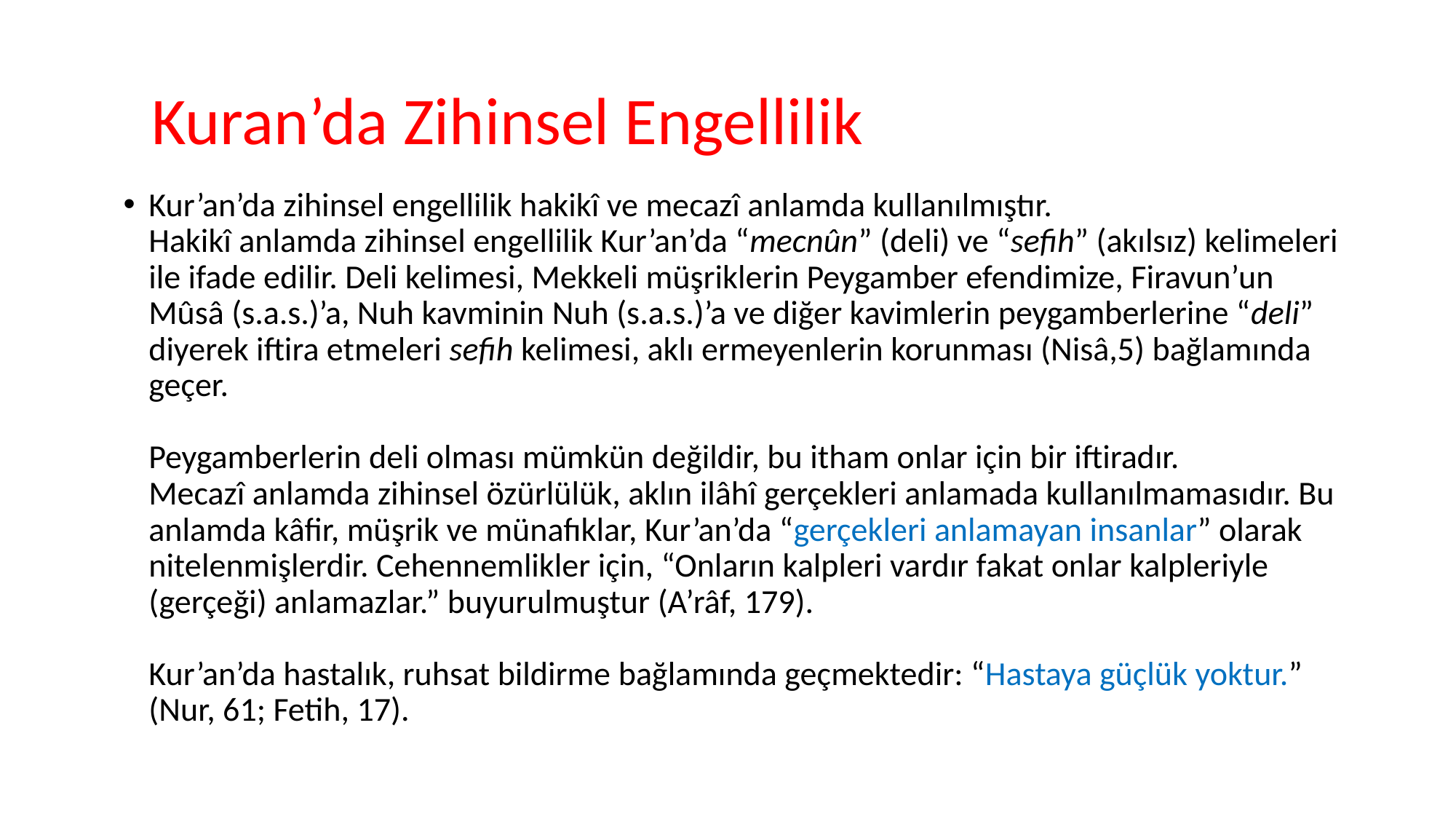

# Kuran’da Zihinsel Engellilik
Kur’an’da zihinsel engellilik hakikî ve mecazî anlamda kullanılmıştır. 
Hakikî anlamda zihinsel engellilik Kur’an’da “mecnûn” (deli) ve “sefih” (akılsız) kelimeleri ile ifade edilir. Deli kelimesi, Mekkeli müşriklerin Peygamber efendimize, Firavun’un Mûsâ (s.a.s.)’a, Nuh kavminin Nuh (s.a.s.)’a ve diğer kavimlerin peygamberlerine “deli” diyerek iftira etmeleri sefih kelimesi, aklı ermeyenlerin korunması (Nisâ,5) bağlamında geçer. 
Peygamberlerin deli olması mümkün değildir, bu itham onlar için bir iftiradır. 
Mecazî anlamda zihinsel özürlülük, aklın ilâhî gerçekleri anlamada kullanılmamasıdır. Bu anlamda kâfir, müşrik ve münafıklar, Kur’an’da “gerçekleri anlamayan insanlar” olarak nitelenmişlerdir. Cehennemlikler için, “Onların kalpleri vardır fakat onlar kalpleriyle (gerçeği) anlamazlar.” buyurulmuştur (A’râf, 179). 
Kur’an’da hastalık, ruhsat bildirme bağlamında geçmektedir: “Hastaya güçlük yoktur.” (Nur, 61; Fetih, 17).